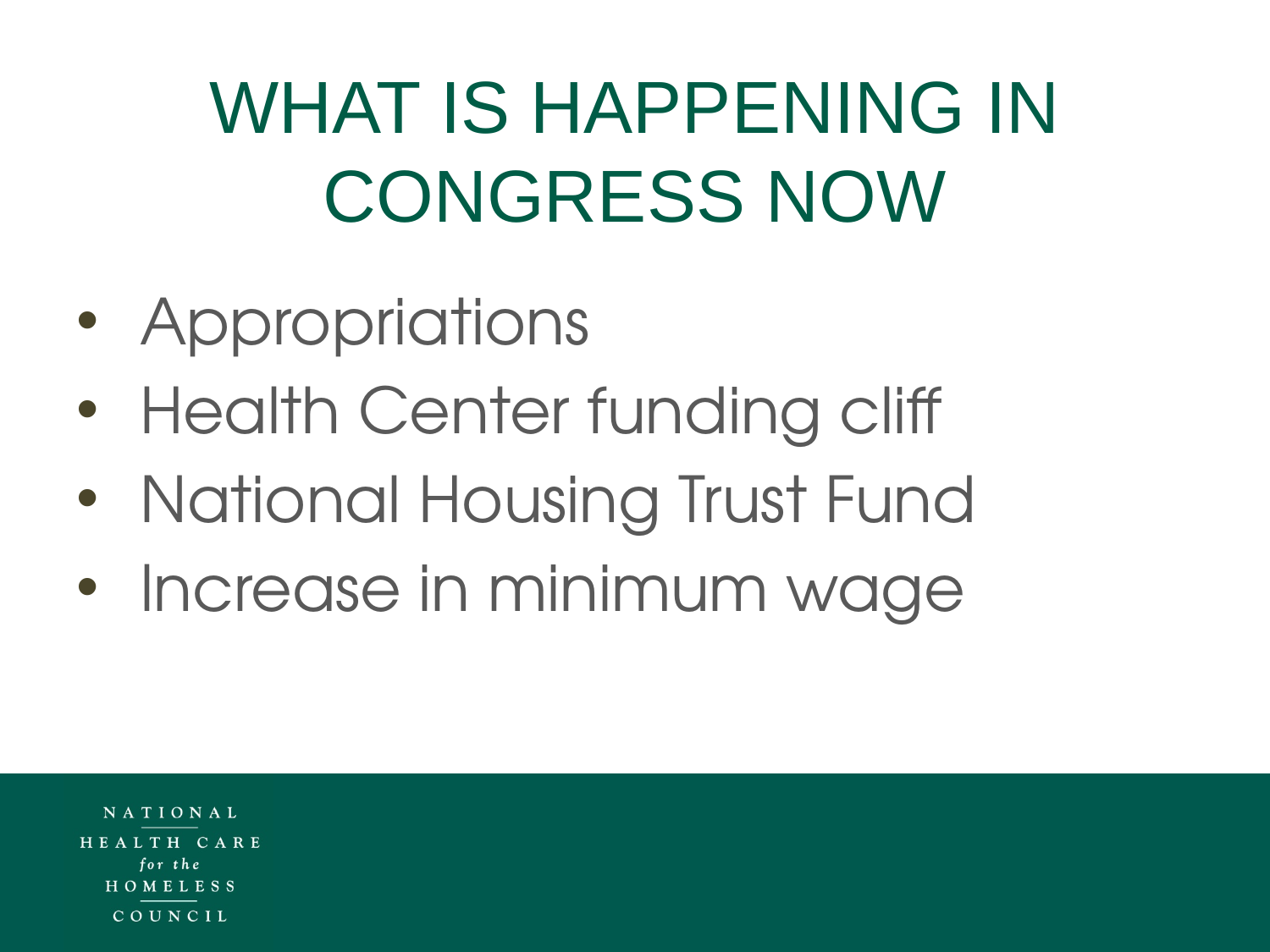

# What is happening in congress now
Appropriations
Health Center funding cliff
National Housing Trust Fund
Increase in minimum wage